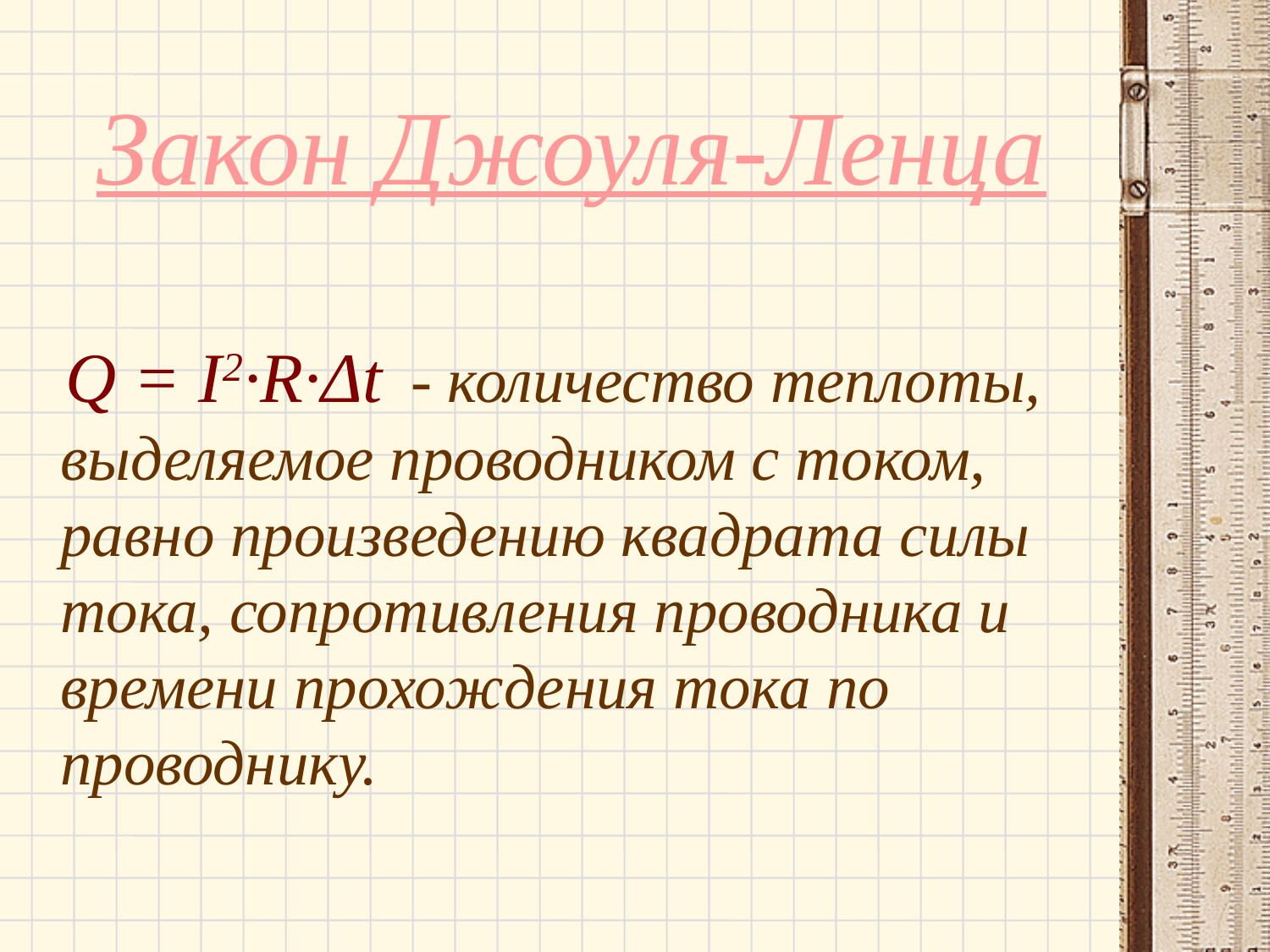

# Закон Джоуля-Ленца

   Q = I2·R·Δt  - количество теплоты, выделяемое проводником с током, равно произведению квадрата силы тока, сопротивления проводника и времени прохождения тока по проводнику.